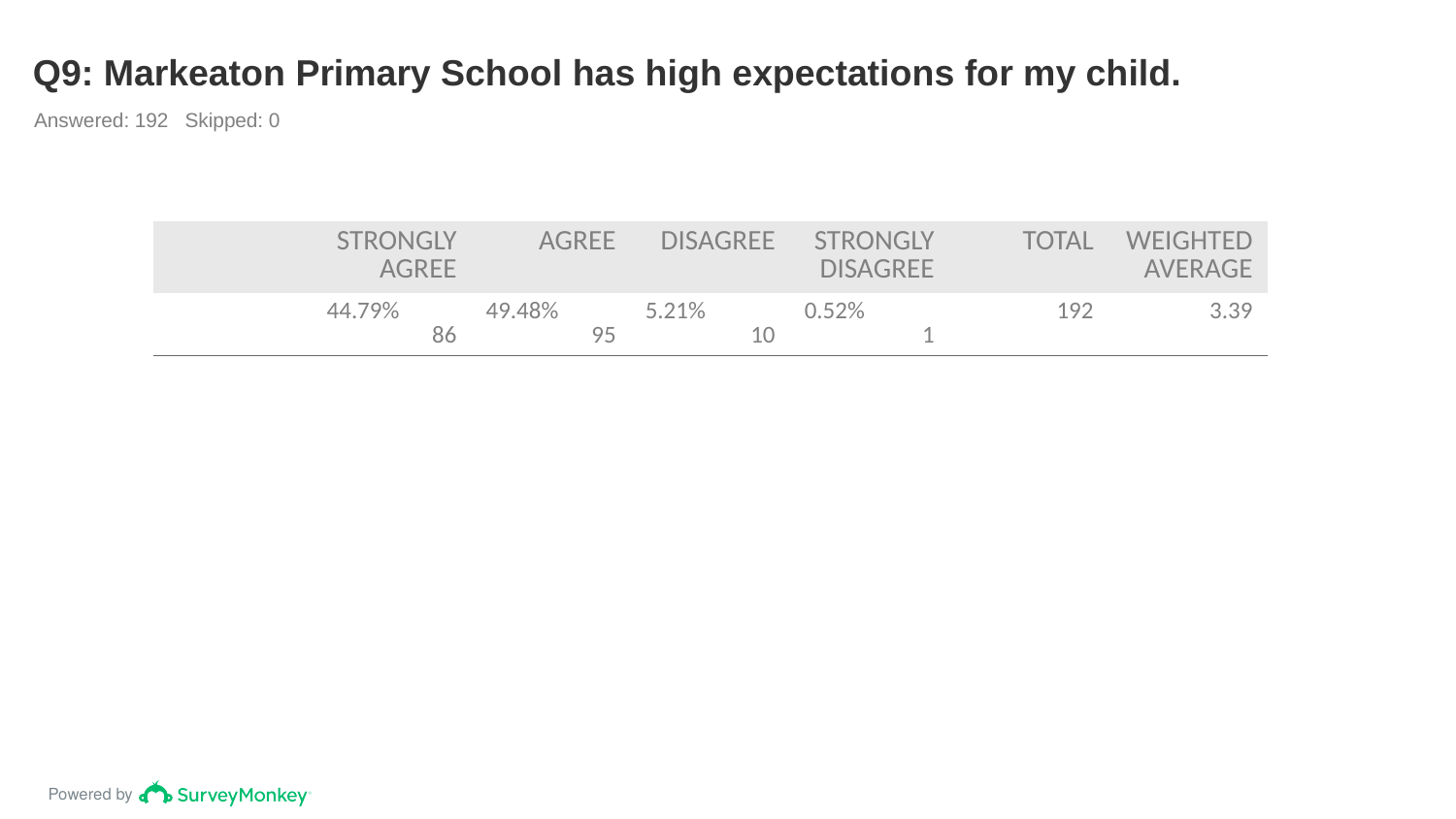

# Q9: Markeaton Primary School has high expectations for my child.
Answered: 192   Skipped: 0
|  | STRONGLY AGREE | AGREE | DISAGREE | STRONGLY DISAGREE | TOTAL | WEIGHTED AVERAGE |
| --- | --- | --- | --- | --- | --- | --- |
|  | 44.79% 86 | 49.48% 95 | 5.21% 10 | 0.52% 1 | 192 | 3.39 |